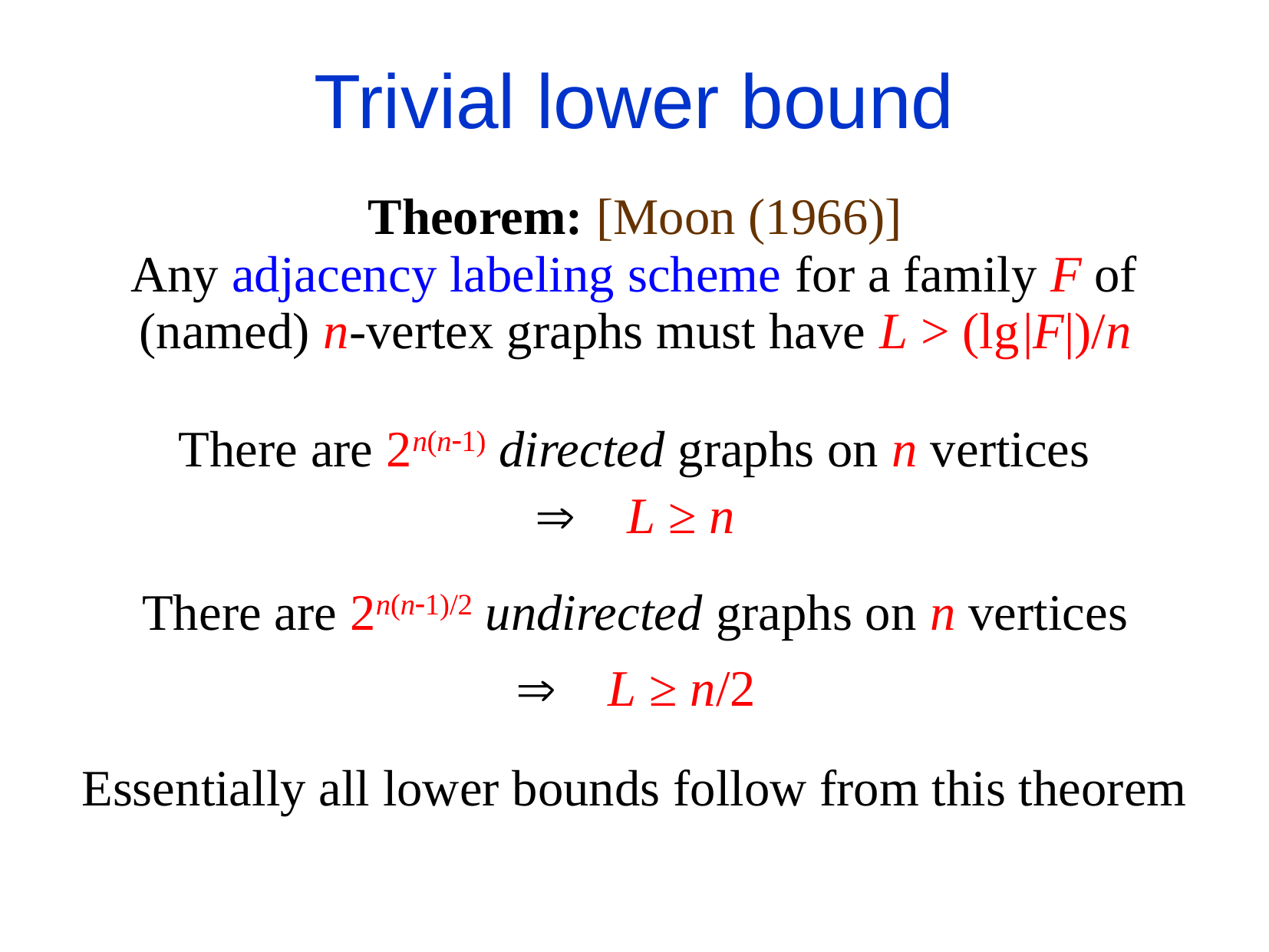

Trivial lower bound
Theorem: [Moon (1966)]
 Any adjacency labeling scheme for a family F of
(named) n-vertex graphs must have L > (lg |F|)/n
There are 2n(n−1) directed graphs on n vertices
⇒    L ≥ n
There are 2n(n−1)/2 undirected graphs on n vertices
⇒    L ≥ n/2
Essentially all lower bounds follow from this theorem